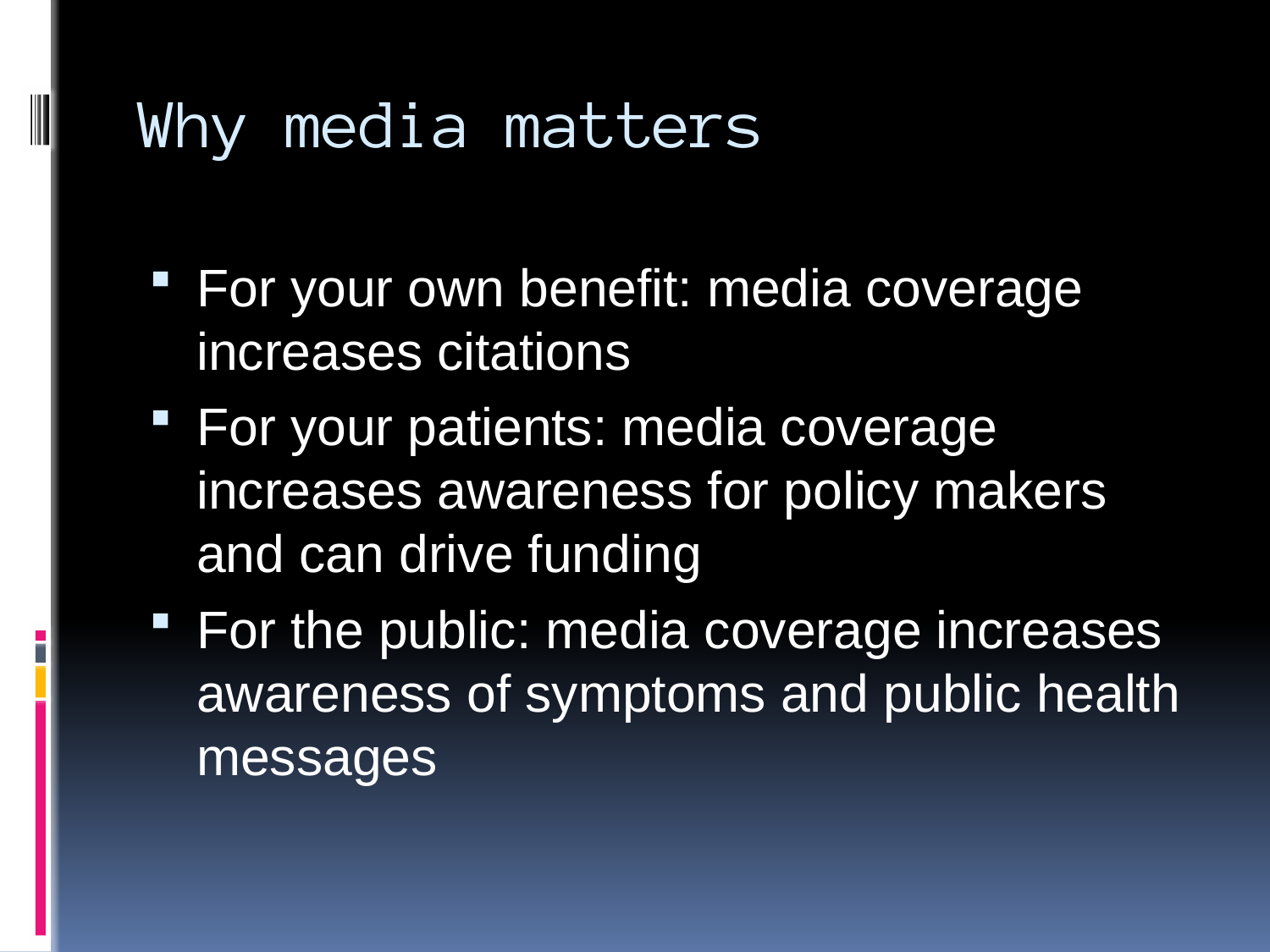

# Why media matters
For your own benefit: media coverage increases citations
For your patients: media coverage increases awareness for policy makers and can drive funding
For the public: media coverage increases awareness of symptoms and public health messages